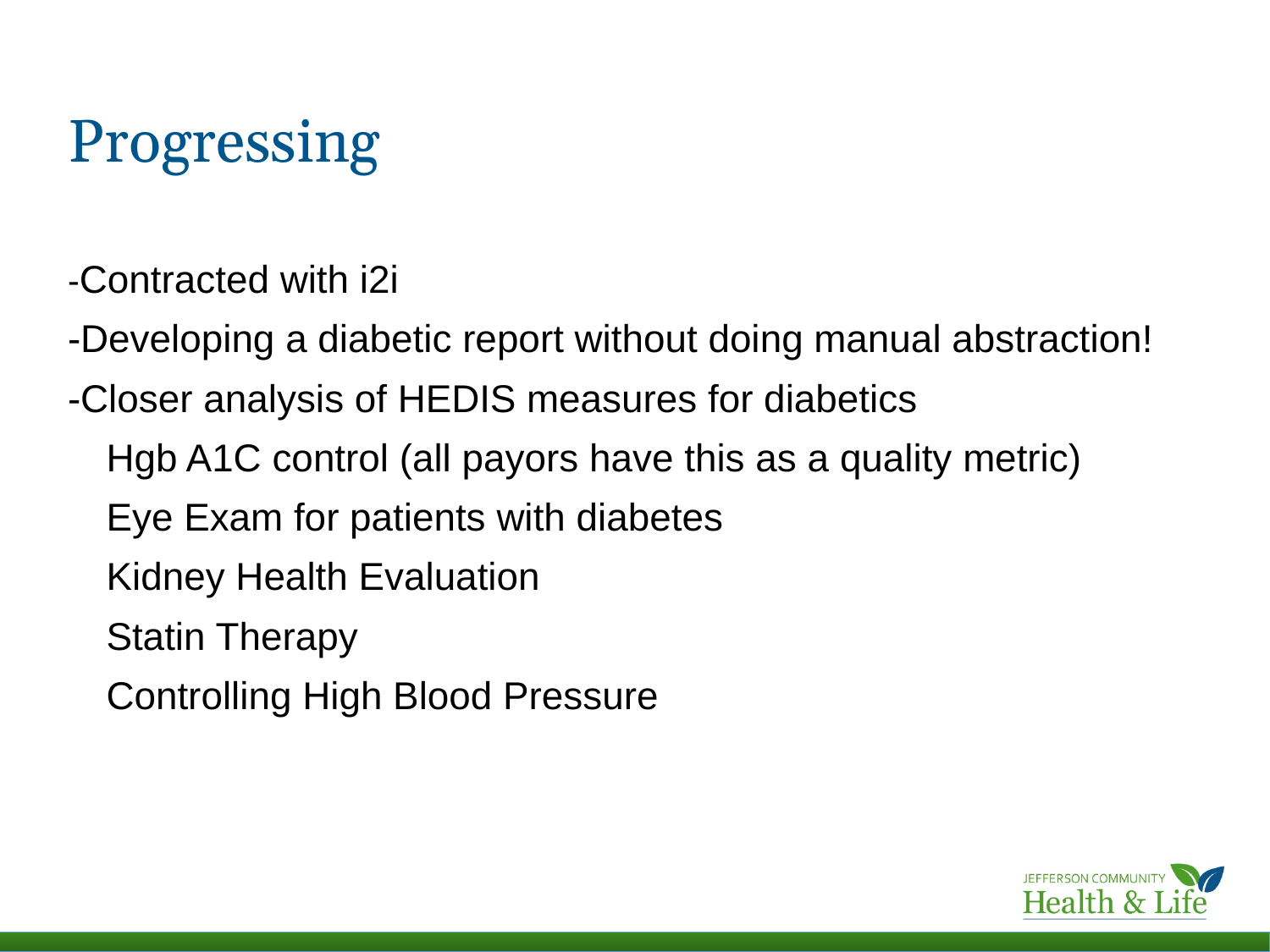

# Progressing
-Contracted with i2i
-Developing a diabetic report without doing manual abstraction!
-Closer analysis of HEDIS measures for diabetics
 Hgb A1C control (all payors have this as a quality metric)
 Eye Exam for patients with diabetes
 Kidney Health Evaluation
 Statin Therapy
 Controlling High Blood Pressure